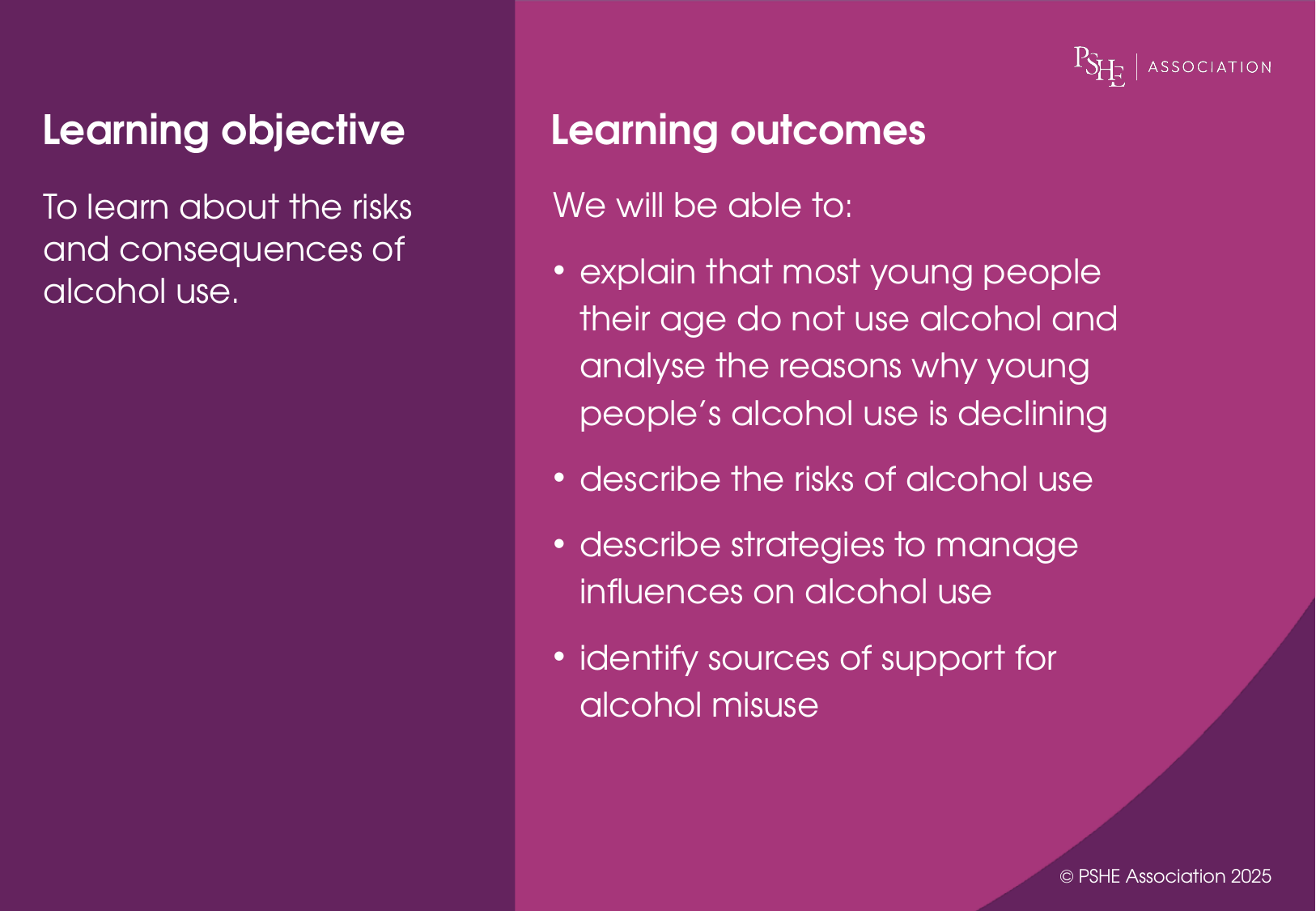

We will be able to:
explain that most young people their age do not use alcohol and analyse the reasons why young people’s alcohol use is declining
describe the risks of alcohol use
describe strategies to manage influences on alcohol use
identify sources of support for alcohol misuse
To learn about the risks and consequences of alcohol use.

© PSHE Association 2025